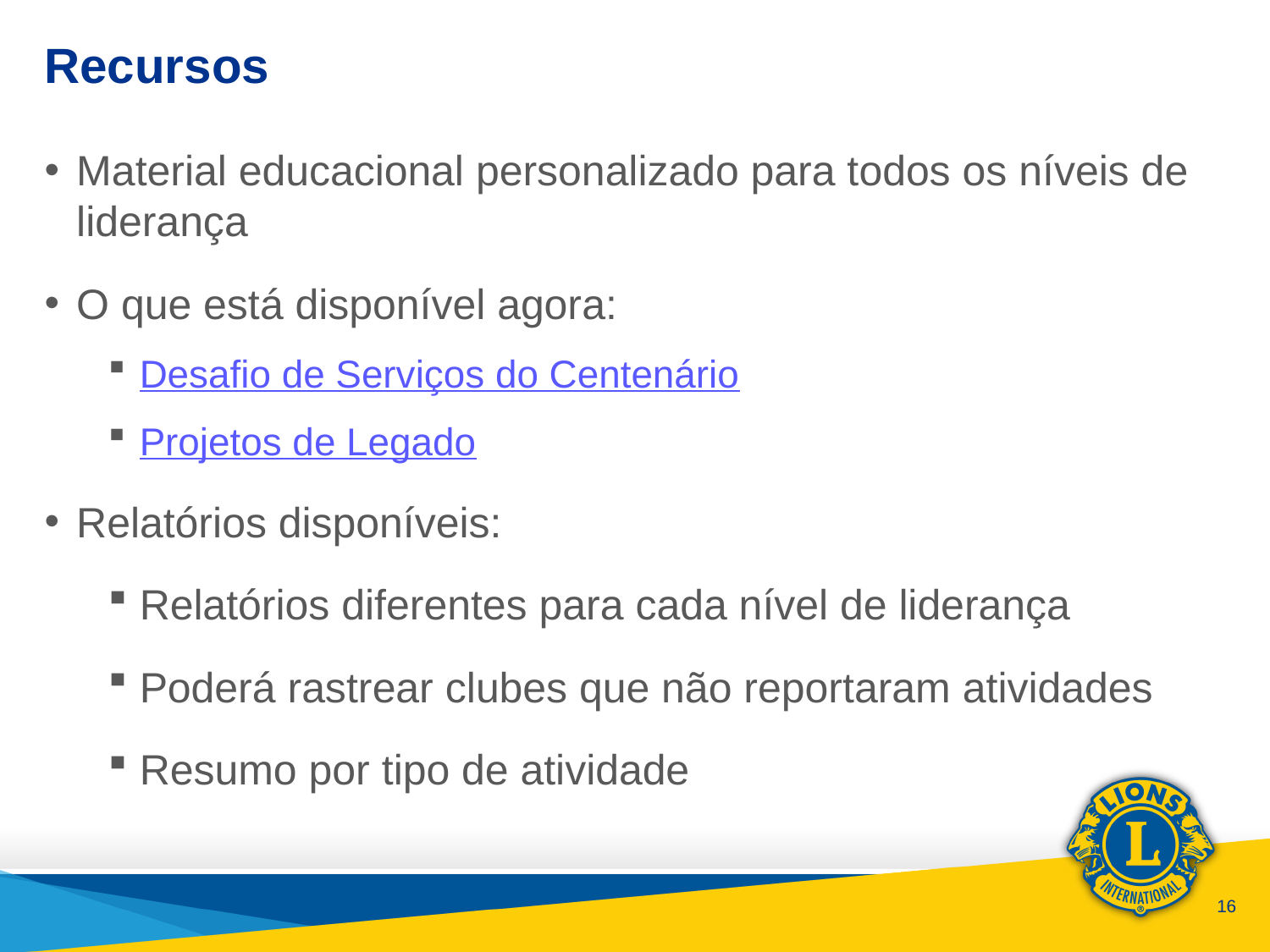

# Recursos
Material educacional personalizado para todos os níveis de liderança
O que está disponível agora:
Desafio de Serviços do Centenário
Projetos de Legado
Relatórios disponíveis:
Relatórios diferentes para cada nível de liderança
Poderá rastrear clubes que não reportaram atividades
Resumo por tipo de atividade